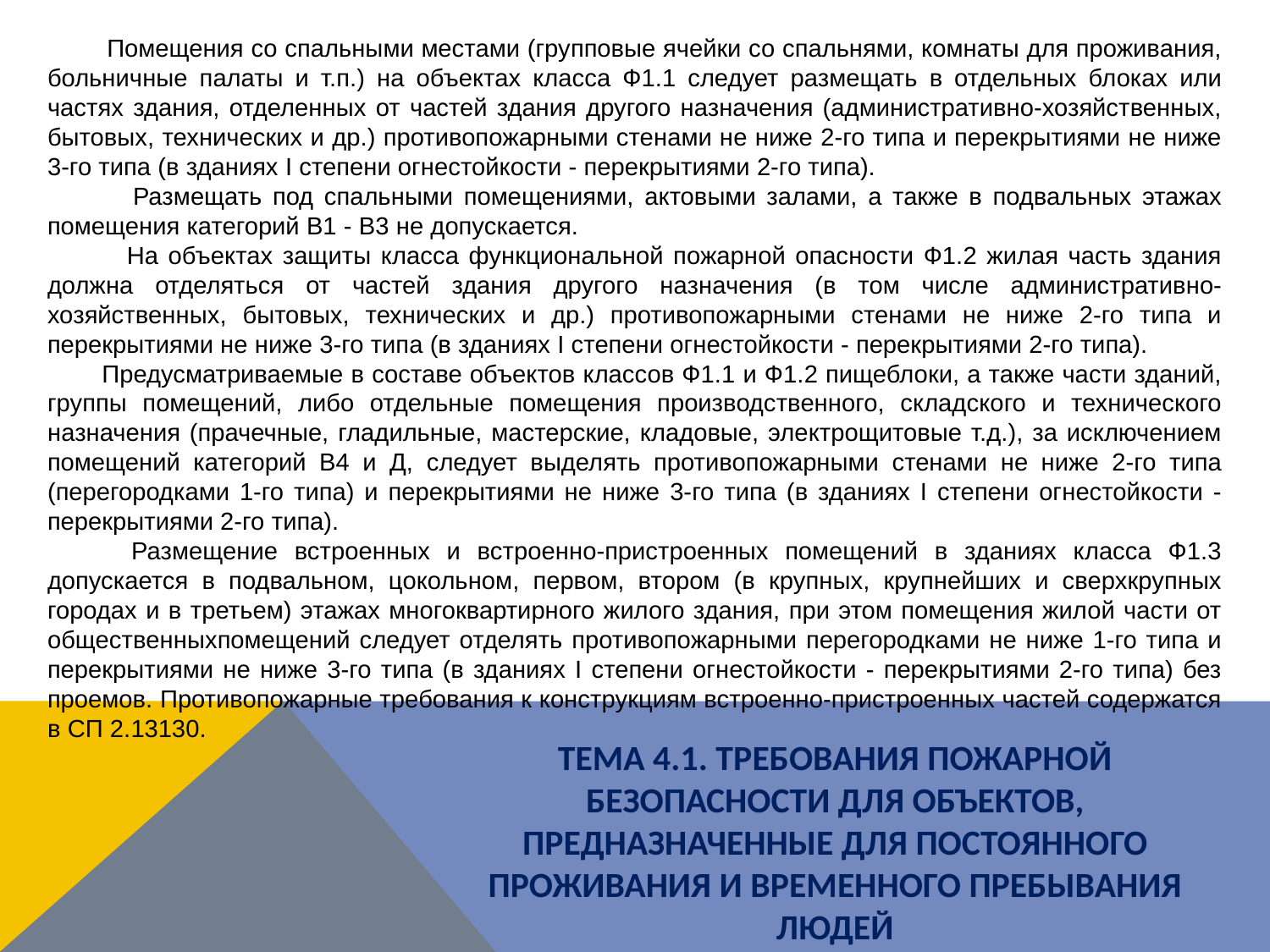

Помещения со спальными местами (групповые ячейки со спальнями, комнаты для проживания, больничные палаты и т.п.) на объектах класса Ф1.1 следует размещать в отдельных блоках или частях здания, отделенных от частей здания другого назначения (административно-хозяйственных, бытовых, технических и др.) противопожарными стенами не ниже 2-го типа и перекрытиями не ниже 3-го типа (в зданиях I степени огнестойкости - перекрытиями 2-го типа).
        Размещать под спальными помещениями, актовыми залами, а также в подвальных этажах помещения категорий В1 - В3 не допускается.
        На объектах защиты класса функциональной пожарной опасности Ф1.2 жилая часть здания должна отделяться от частей здания другого назначения (в том числе административно-хозяйственных, бытовых, технических и др.) противопожарными стенами не ниже 2-го типа и перекрытиями не ниже 3-го типа (в зданиях I степени огнестойкости - перекрытиями 2-го типа).
       Предусматриваемые в составе объектов классов Ф1.1 и Ф1.2 пищеблоки, а также части зданий, группы помещений, либо отдельные помещения производственного, складского и технического назначения (прачечные, гладильные, мастерские, кладовые, электрощитовые т.д.), за исключением помещений категорий В4 и Д, следует выделять противопожарными стенами не ниже 2-го типа (перегородками 1-го типа) и перекрытиями не ниже 3-го типа (в зданиях I степени огнестойкости - перекрытиями 2-го типа).
     Размещение встроенных и встроенно-пристроенных помещений в зданиях класса Ф1.3 допускается в подвальном, цокольном, первом, втором (в крупных, крупнейших и сверхкрупных городах и в третьем) этажах многоквартирного жилого здания, при этом помещения жилой части от общественныхпомещений следует отделять противопожарными перегородками не ниже 1-го типа и перекрытиями не ниже 3-го типа (в зданиях I степени огнестойкости - перекрытиями 2-го типа) без проемов. Противопожарные требования к конструкциям встроенно-пристроенных частей содержатся в СП 2.13130.
ТЕМА 4.1. ТРЕБОВАНИЯ ПОЖАРНОЙ БЕЗОПАСНОСТИ ДЛЯ ОБЪЕКТОВ, ПРЕДНАЗНАЧЕННЫЕ ДЛЯ ПОСТОЯННОГО ПРОЖИВАНИЯ И ВРЕМЕННОГО ПРЕБЫВАНИЯ ЛЮДЕЙ